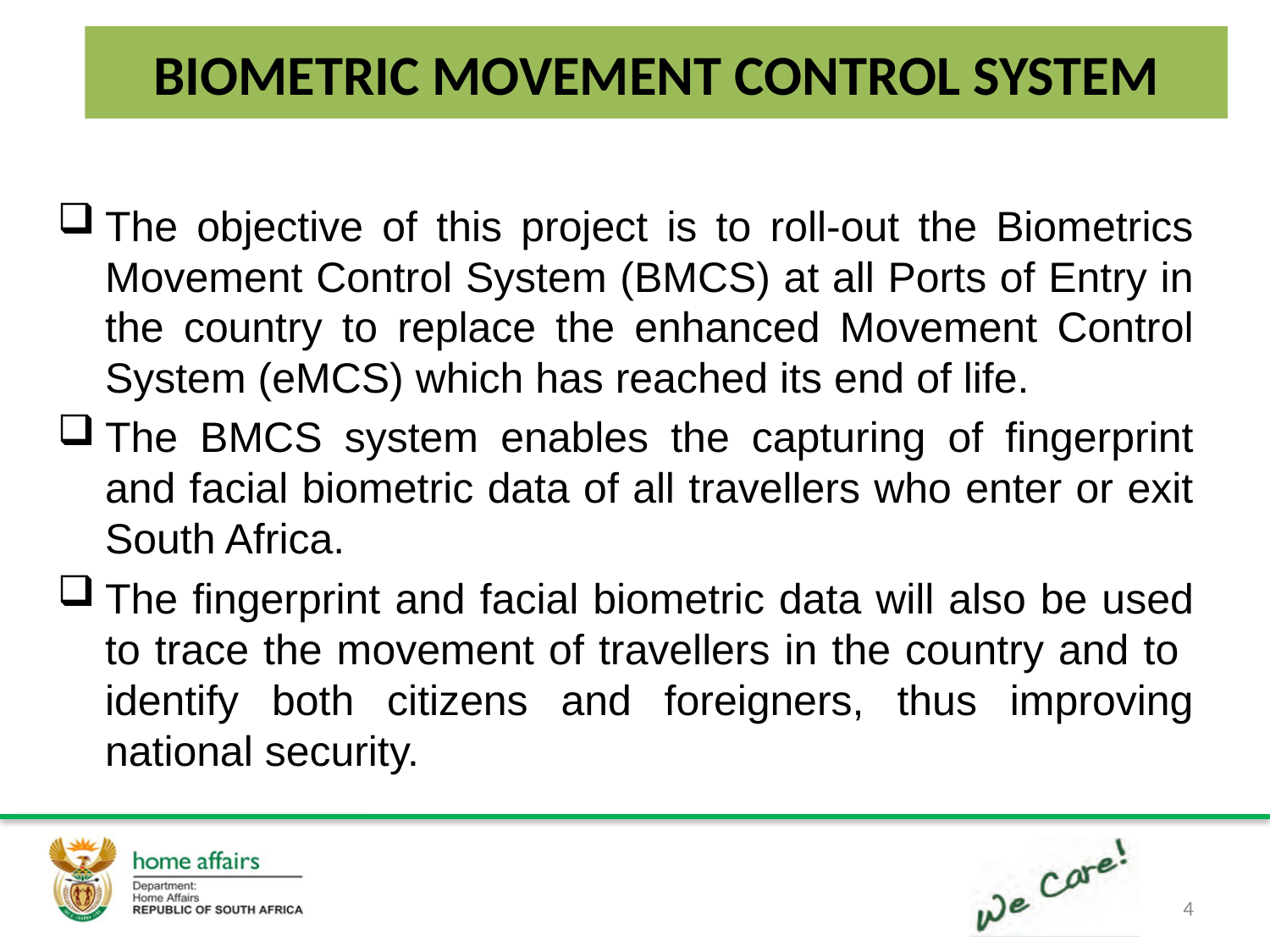

BIOMETRIC MOVEMENT CONTROL SYSTEM
The objective of this project is to roll-out the Biometrics Movement Control System (BMCS) at all Ports of Entry in the country to replace the enhanced Movement Control System (eMCS) which has reached its end of life.
The BMCS system enables the capturing of fingerprint and facial biometric data of all travellers who enter or exit South Africa.
The fingerprint and facial biometric data will also be used to trace the movement of travellers in the country and to  identify both citizens and foreigners, thus improving national security.
4